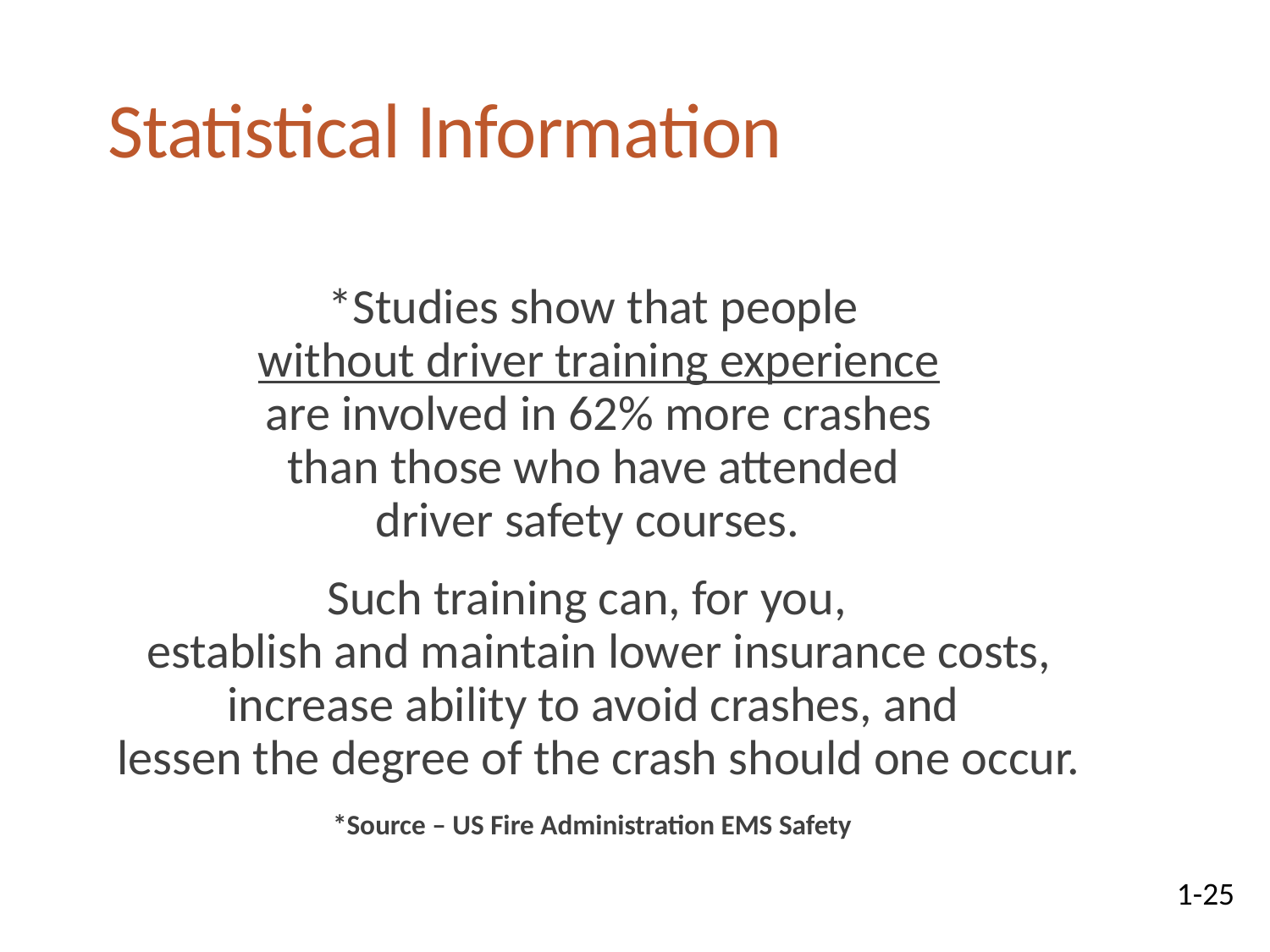

# Statistical Information
	*Studies show that people
without driver training experience
 are involved in 62% more crashes
than those who have attended
driver safety courses.
Such training can, for you,
establish and maintain lower insurance costs, increase ability to avoid crashes, and
lessen the degree of the crash should one occur.
*Source – US Fire Administration EMS Safety
1-25